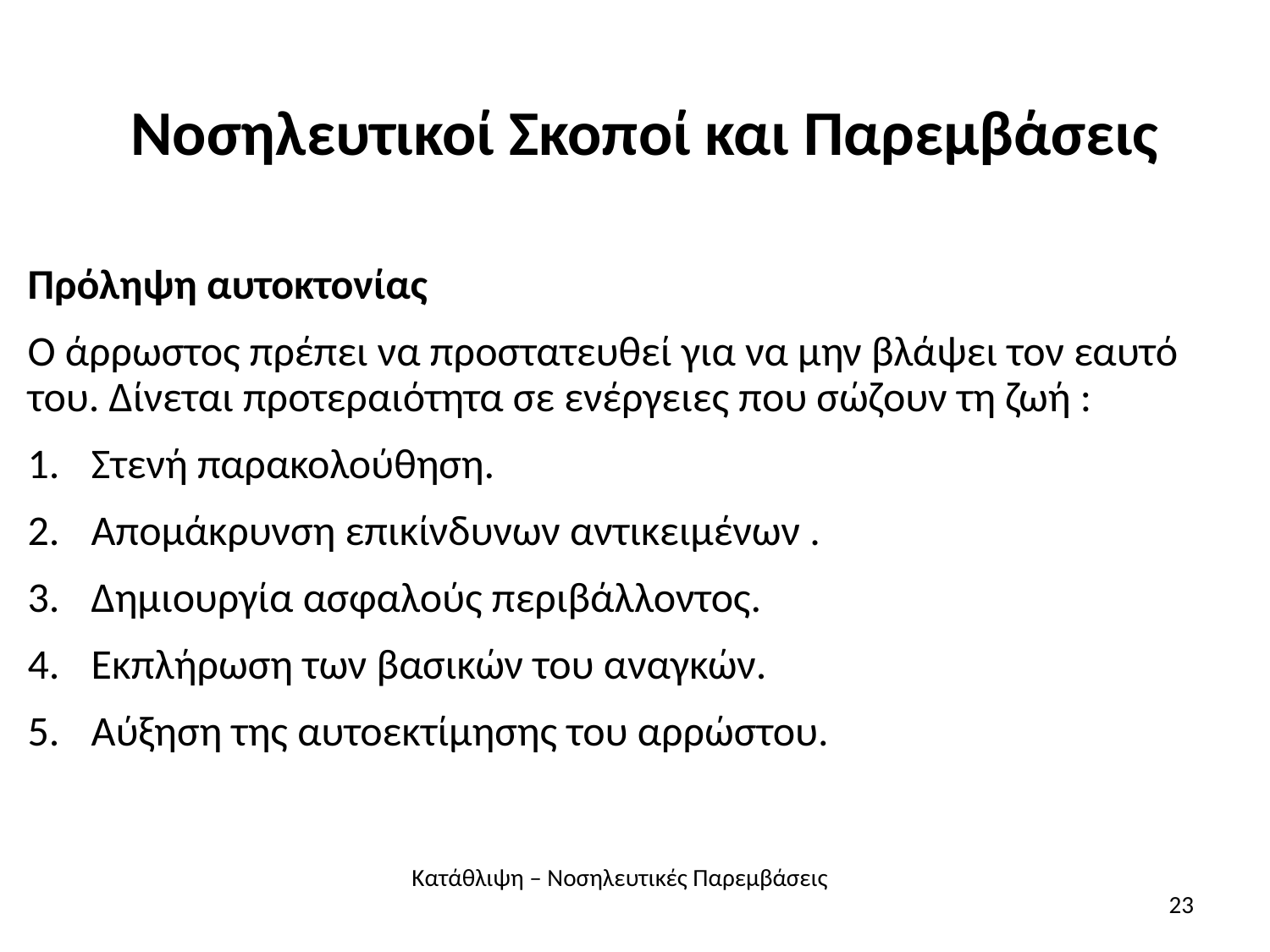

# Νοσηλευτικοί Σκοποί και Παρεμβάσεις
Πρόληψη αυτοκτονίας
Ο άρρωστος πρέπει να προστατευθεί για να μην βλάψει τον εαυτό του. Δίνεται προτεραιότητα σε ενέργειες που σώζουν τη ζωή :
Στενή παρακολούθηση.
Απομάκρυνση επικίνδυνων αντικειμένων .
Δημιουργία ασφαλούς περιβάλλοντος.
Εκπλήρωση των βασικών του αναγκών.
Αύξηση της αυτοεκτίμησης του αρρώστου.

Κατάθλιψη – Νοσηλευτικές Παρεμβάσεις
23